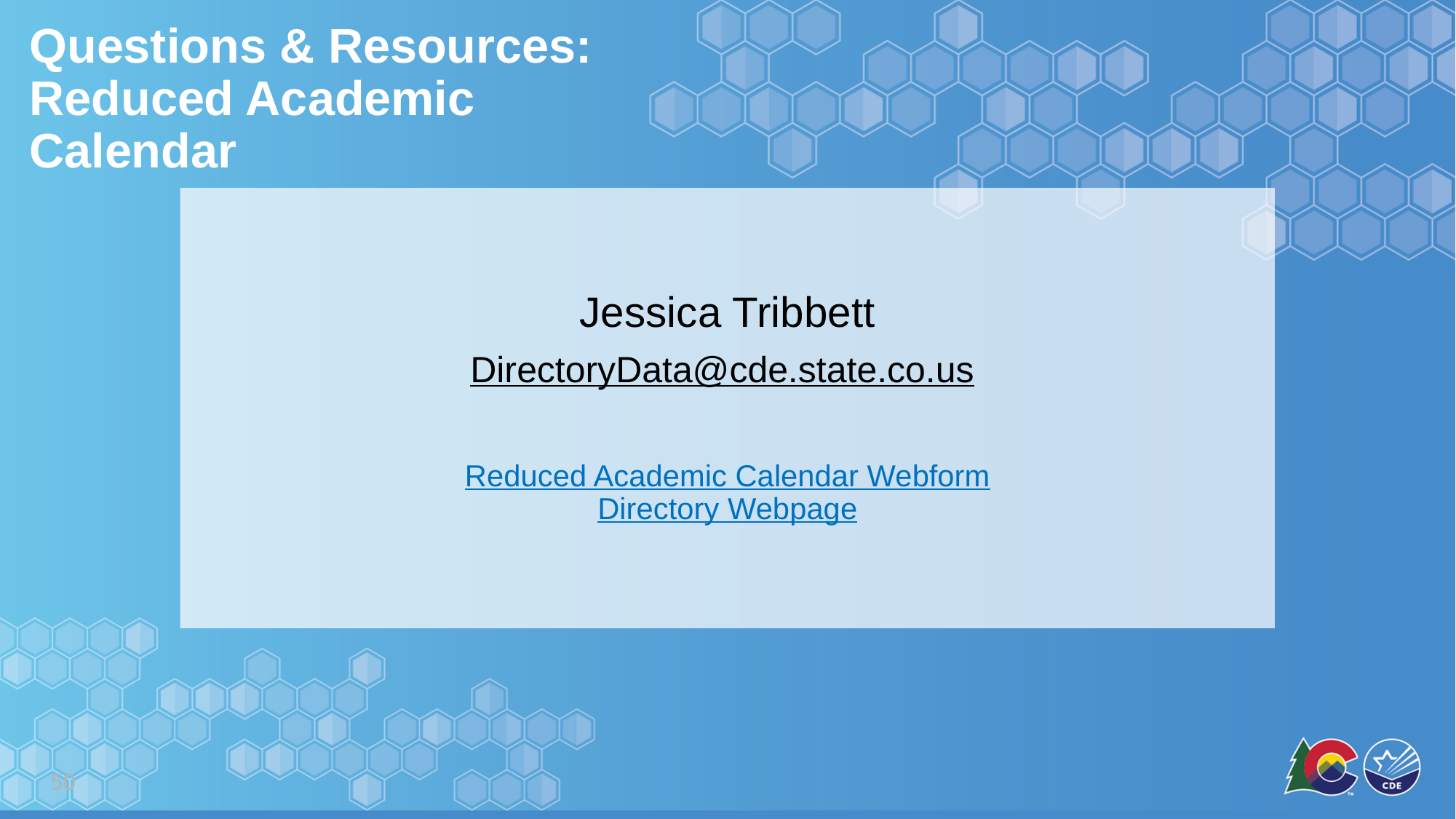

# Questions & Resources: Reduced Academic Calendar
Jessica Tribbett
DirectoryData@cde.state.co.us

Reduced Academic Calendar Webform
Directory Webpage
50